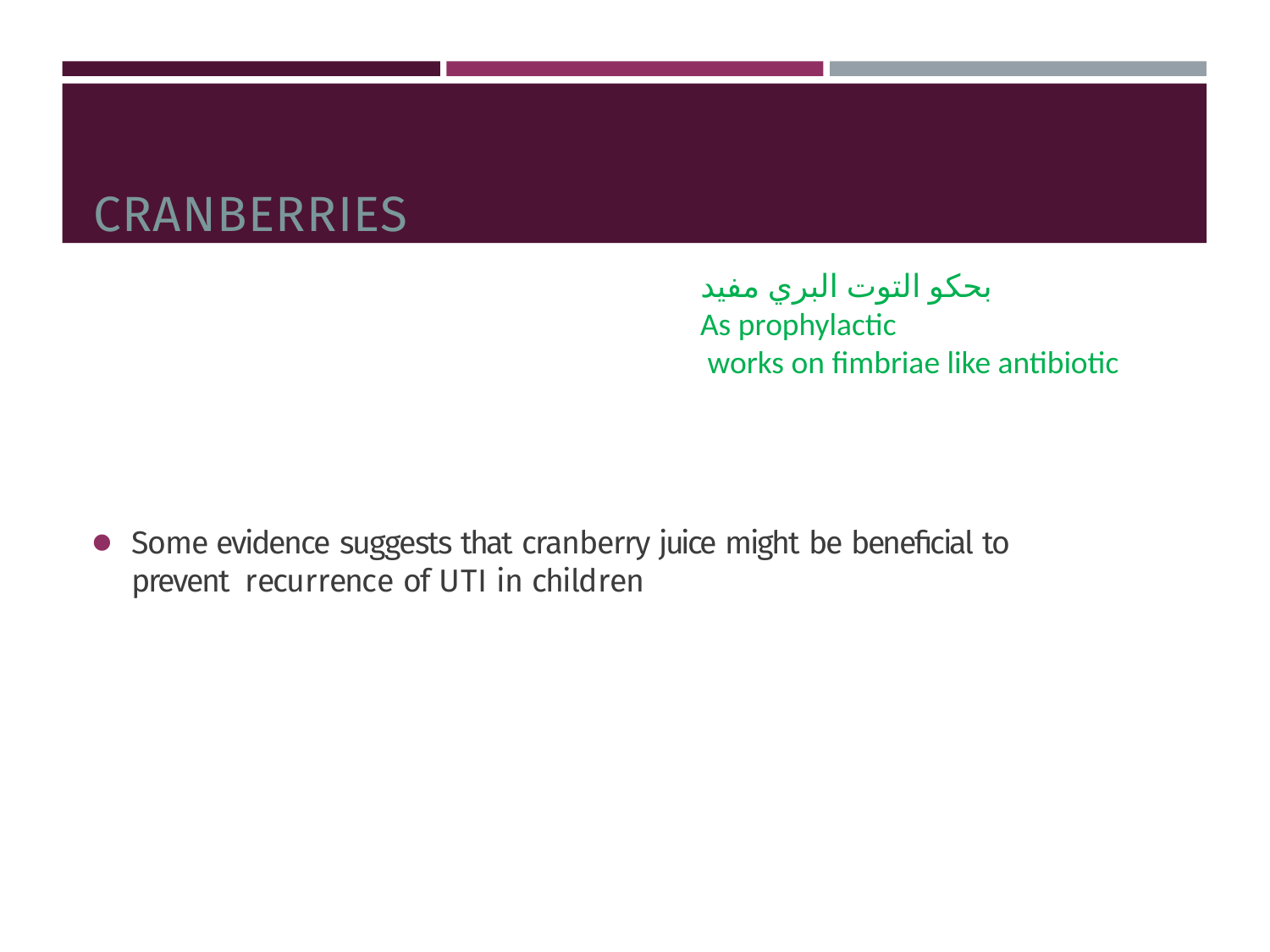

# CRANBERRIES
بحكو التوت البري مفيد
As prophylactic
 works on fimbriae like antibiotic
Some evidence suggests that cranberry juice might be beneficial to prevent  recurrence of UTI in children